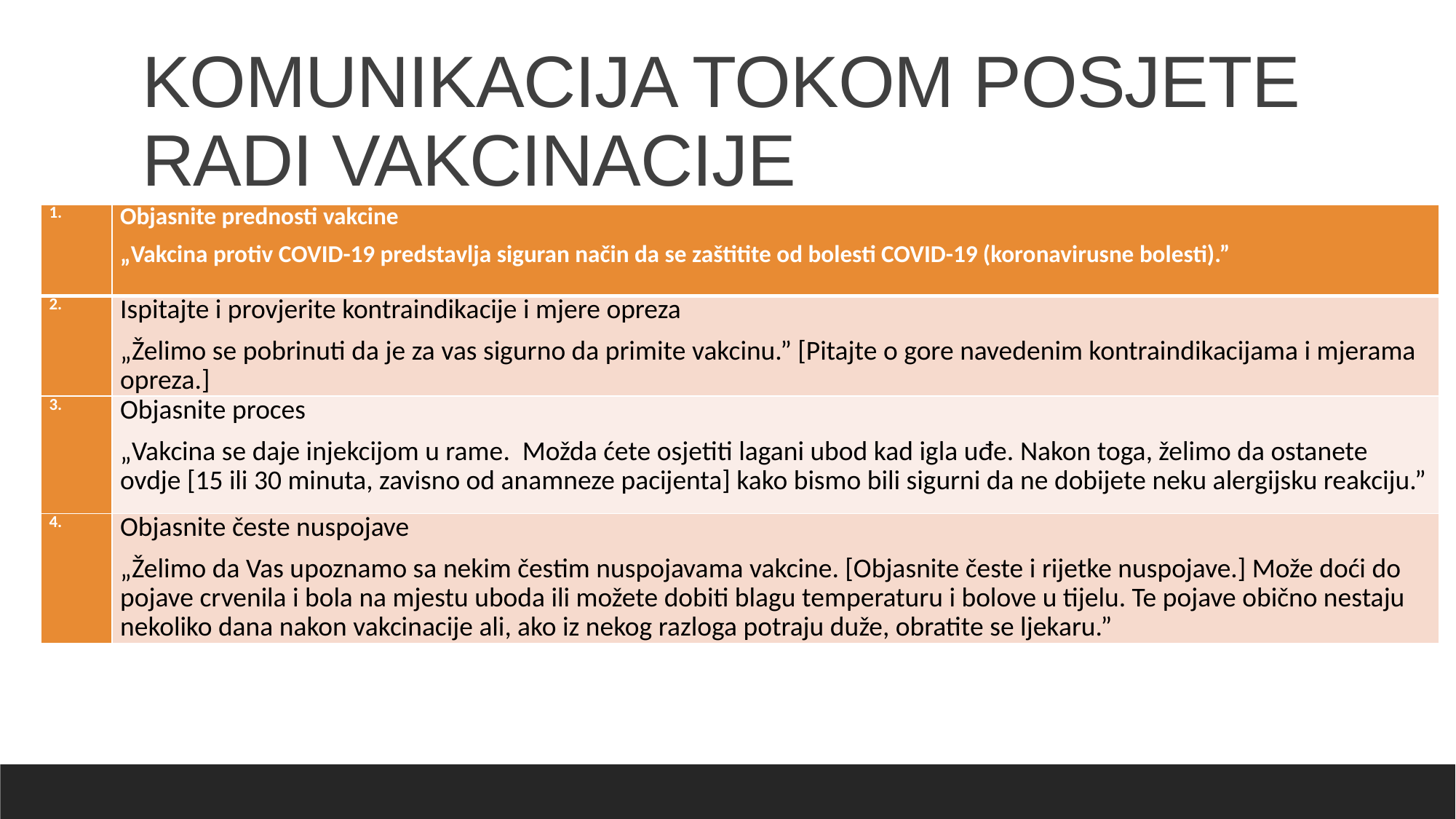

# KOMUNIKACIJA TOKOM POSJETE RADI VAKCINACIJE
| 1. | Objasnite prednosti vakcine „Vakcina protiv COVID-19 predstavlja siguran način da se zaštitite od bolesti COVID-19 (koronavirusne bolesti).” |
| --- | --- |
| 2. | Ispitajte i provjerite kontraindikacije i mjere opreza „Želimo se pobrinuti da je za vas sigurno da primite vakcinu.” [Pitajte o gore navedenim kontraindikacijama i mjerama opreza.] |
| 3. | Objasnite proces „Vakcina se daje injekcijom u rame. Možda ćete osjetiti lagani ubod kad igla uđe. Nakon toga, želimo da ostanete ovdje [15 ili 30 minuta, zavisno od anamneze pacijenta] kako bismo bili sigurni da ne dobijete neku alergijsku reakciju.” |
| 4. | Objasnite česte nuspojave „Želimo da Vas upoznamo sa nekim čestim nuspojavama vakcine. [Objasnite česte i rijetke nuspojave.] Može doći do pojave crvenila i bola na mjestu uboda ili možete dobiti blagu temperaturu i bolove u tijelu. Te pojave obično nestaju nekoliko dana nakon vakcinacije ali, ako iz nekog razloga potraju duže, obratite se ljekaru.” |